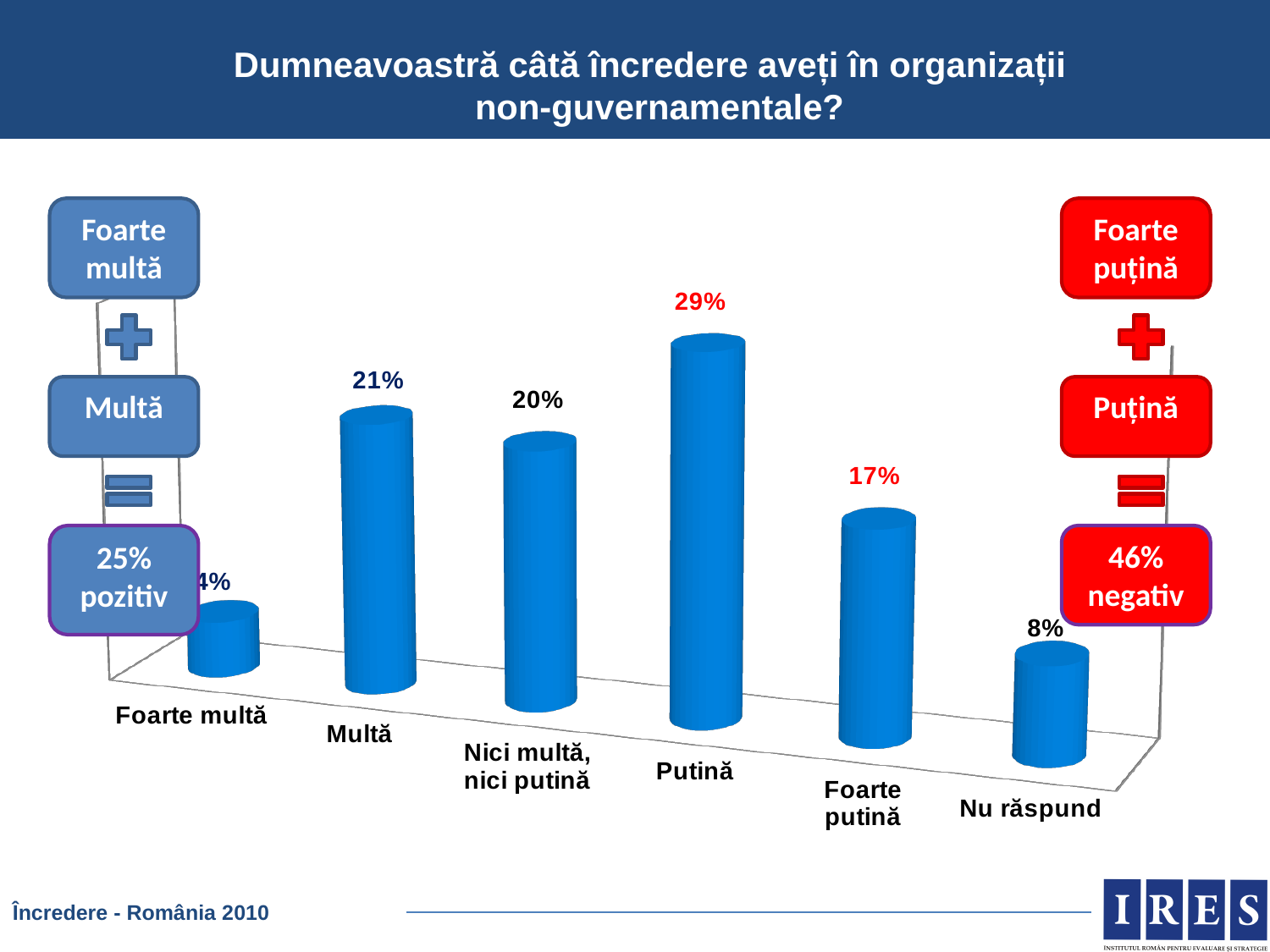

Dumneavoastră câtă încredere aveți în organizații
 non-guvernamentale?
Foarte multă

Multă

25%
pozitiv

Foarte puțină

Puțină

46%
negativ

[unsupported chart]